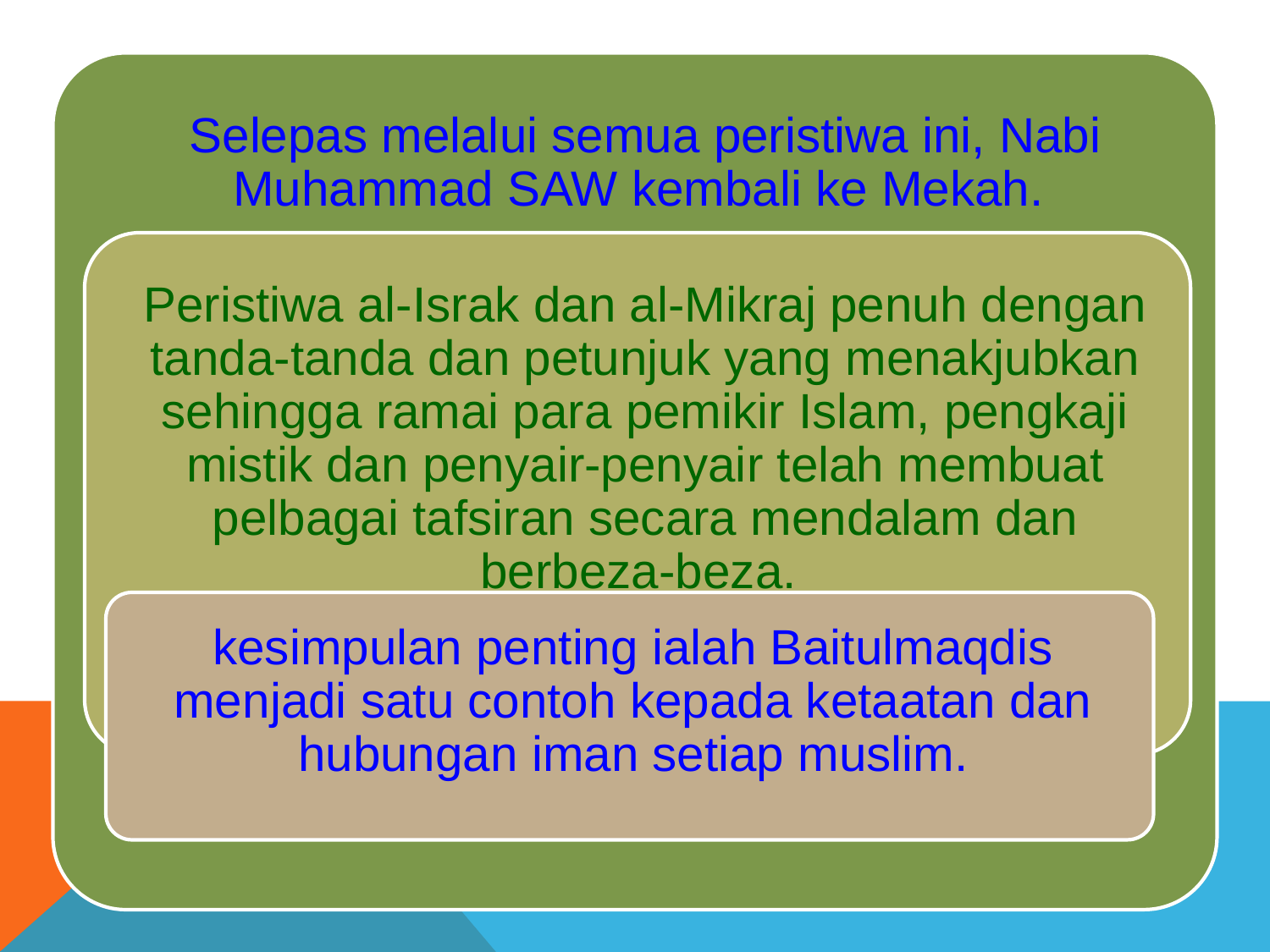

Selepas melalui semua peristiwa ini, Nabi Muhammad SAW kembali ke Mekah.
Peristiwa al-Israk dan al-Mikraj penuh dengan tanda-tanda dan petunjuk yang menakjubkan sehingga ramai para pemikir Islam, pengkaji mistik dan penyair-penyair telah membuat pelbagai tafsiran secara mendalam dan berbeza-beza.
kesimpulan penting ialah Baitulmaqdis menjadi satu contoh kepada ketaatan dan hubungan iman setiap muslim.